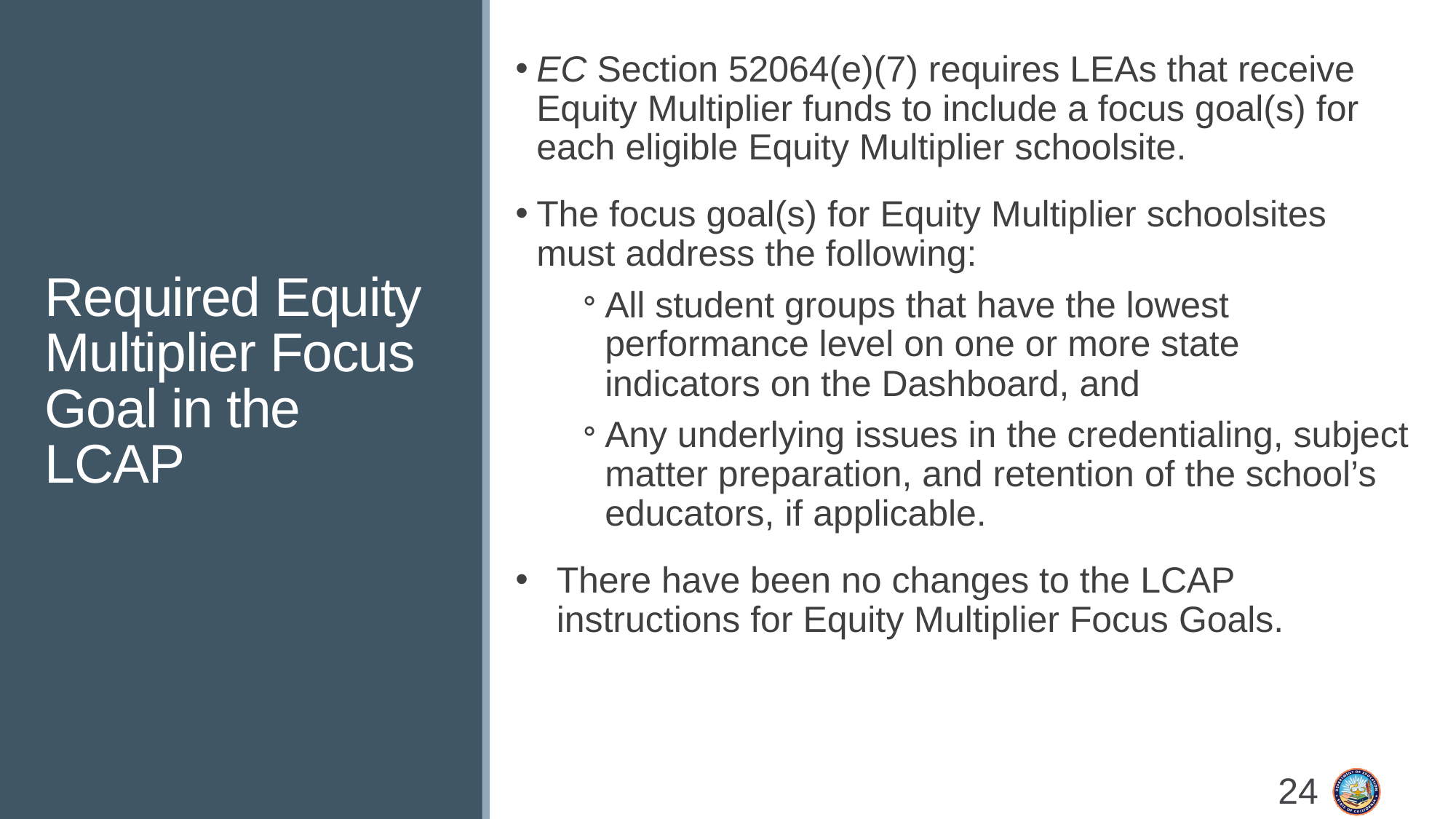

# Required Equity Multiplier Focus Goal in the LCAP
EC Section 52064(e)(7) requires LEAs that receive Equity Multiplier funds to include a focus goal(s) for each eligible Equity Multiplier schoolsite.
The focus goal(s) for Equity Multiplier schoolsites must address the following:
All student groups that have the lowest performance level on one or more state indicators on the Dashboard, and
Any underlying issues in the credentialing, subject matter preparation, and retention of the school’s educators, if applicable.
There have been no changes to the LCAP instructions for Equity Multiplier Focus Goals.
24